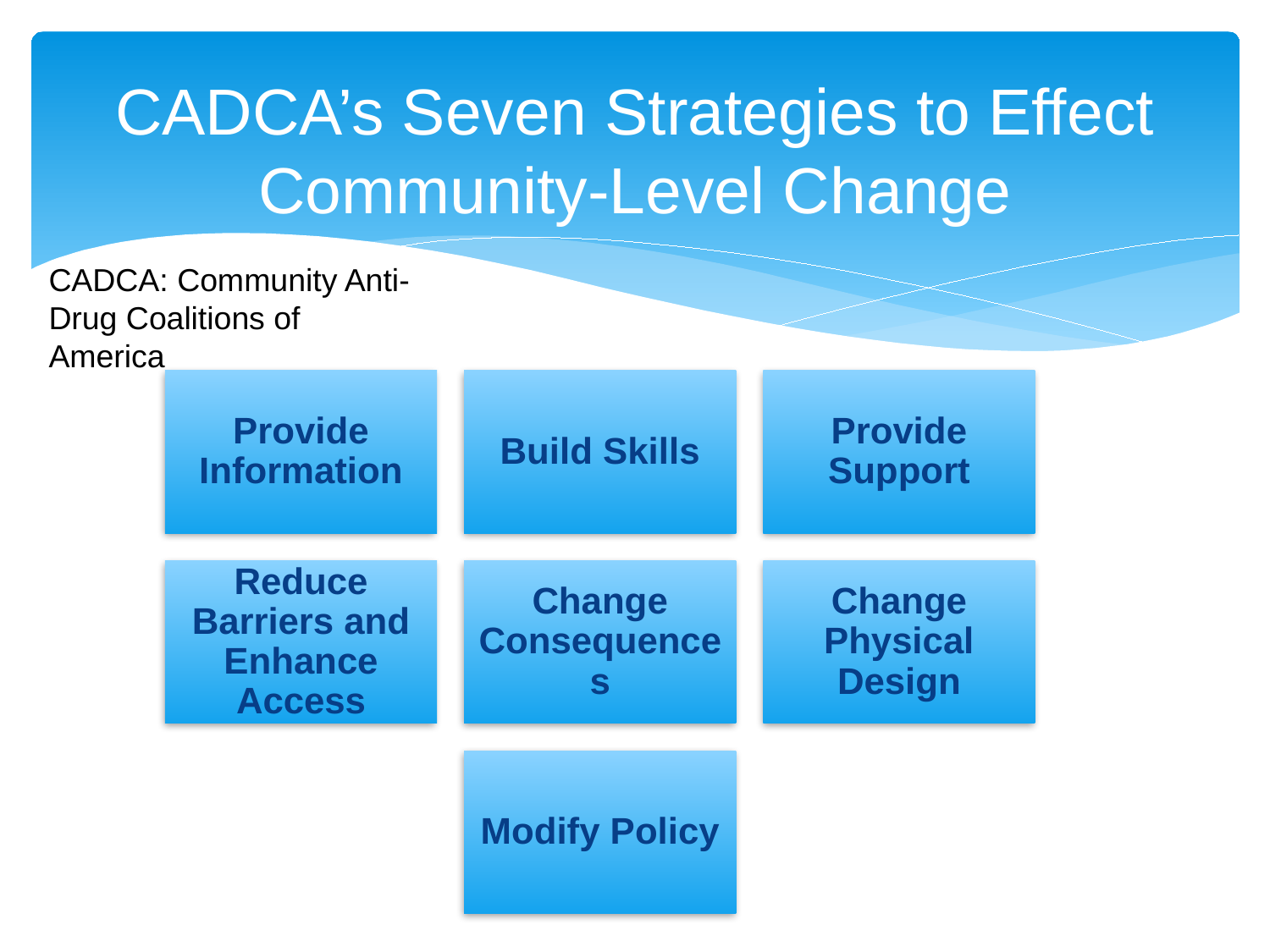

# CADCA’s Seven Strategies to Effect Community-Level Change
CADCA: Community Anti-Drug Coalitions of America
Provide Information
Build Skills
Provide Support
Reduce Barriers and Enhance Access
Change Consequences
Change Physical Design
Modify Policy